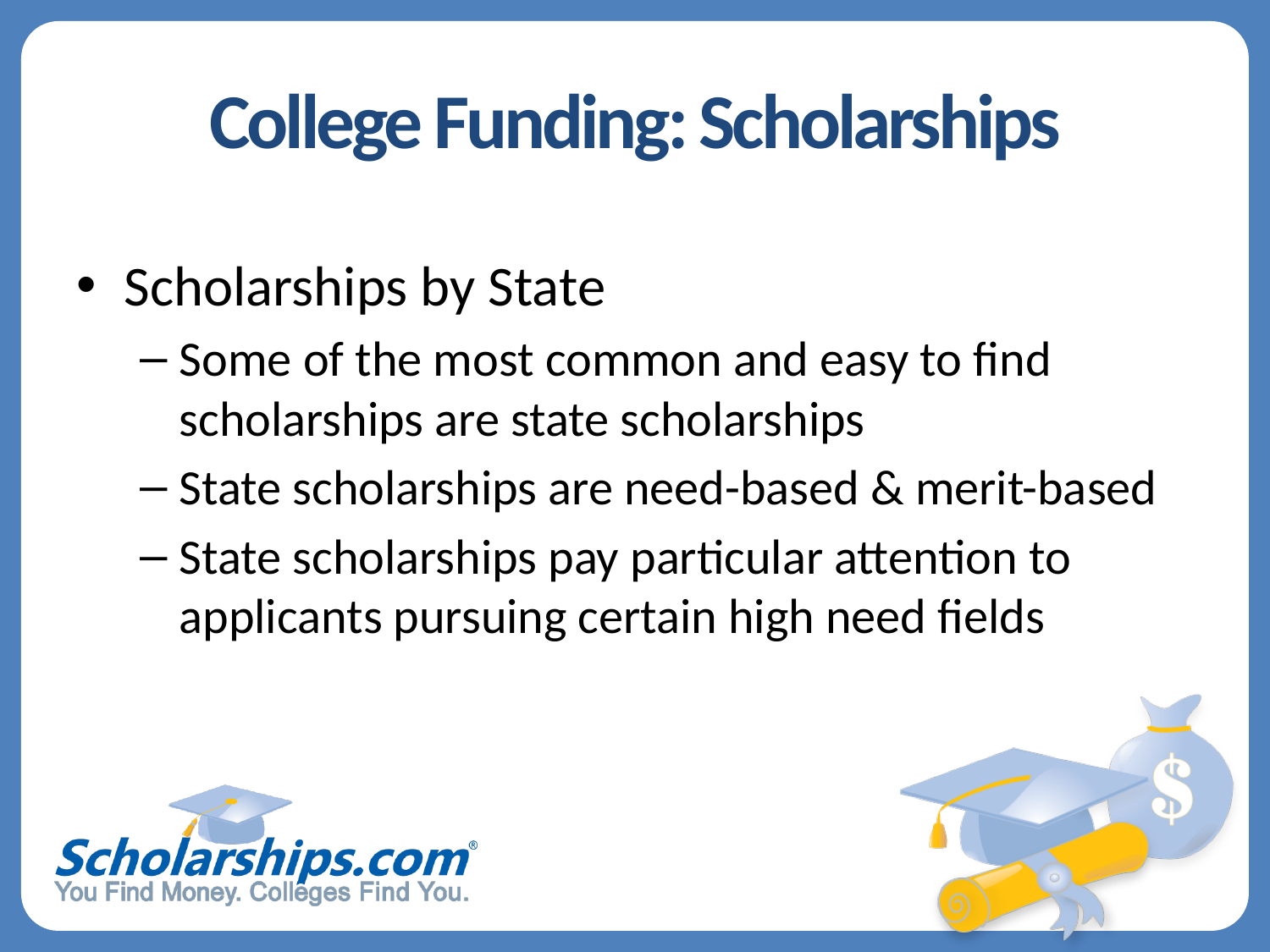

# College Funding: Scholarships
Scholarships by State
Some of the most common and easy to find scholarships are state scholarships
State scholarships are need-based & merit-based
State scholarships pay particular attention to applicants pursuing certain high need fields